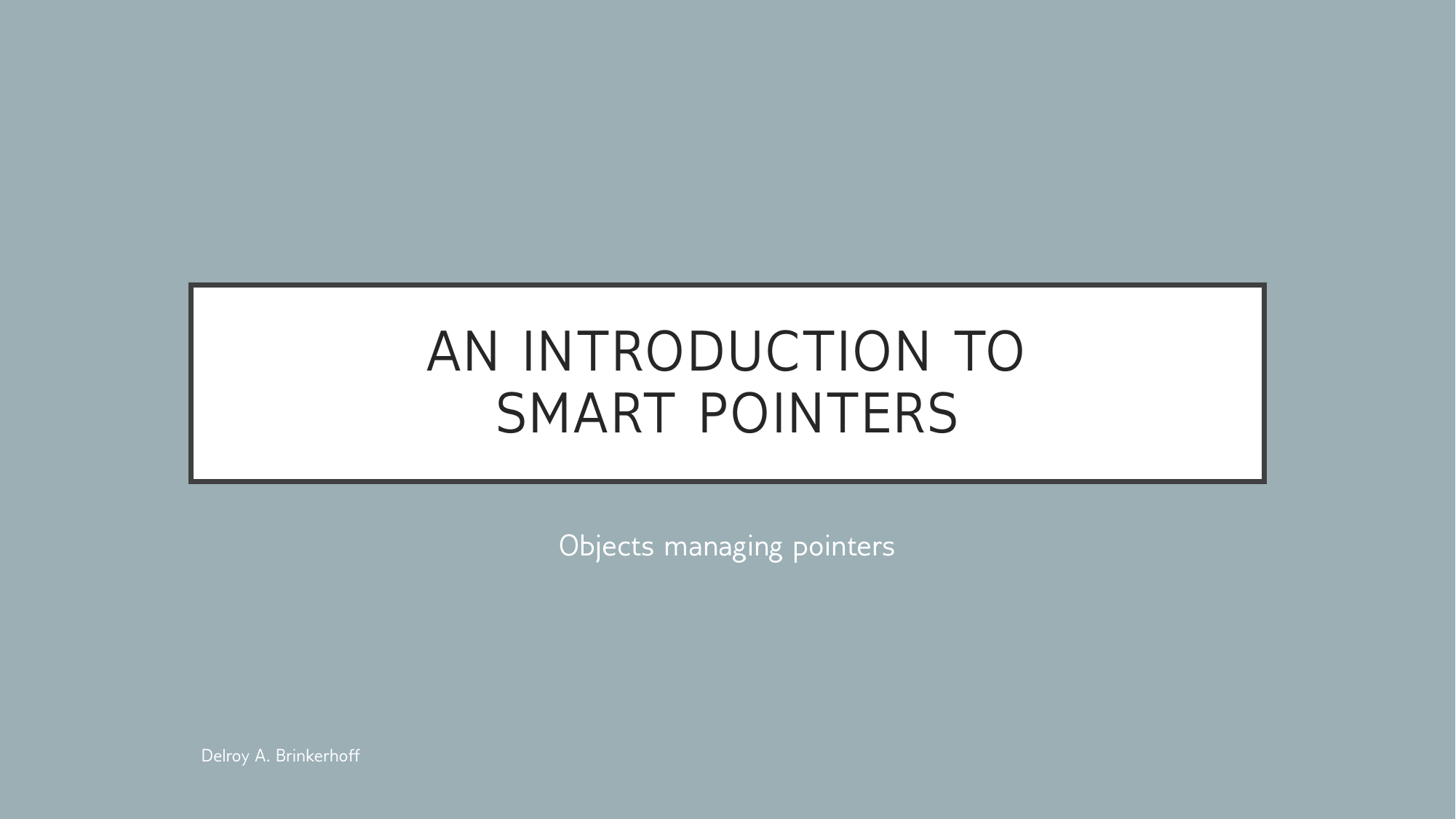

# An Introduction to Smart pointers
Objects managing pointers
Delroy A. Brinkerhoff